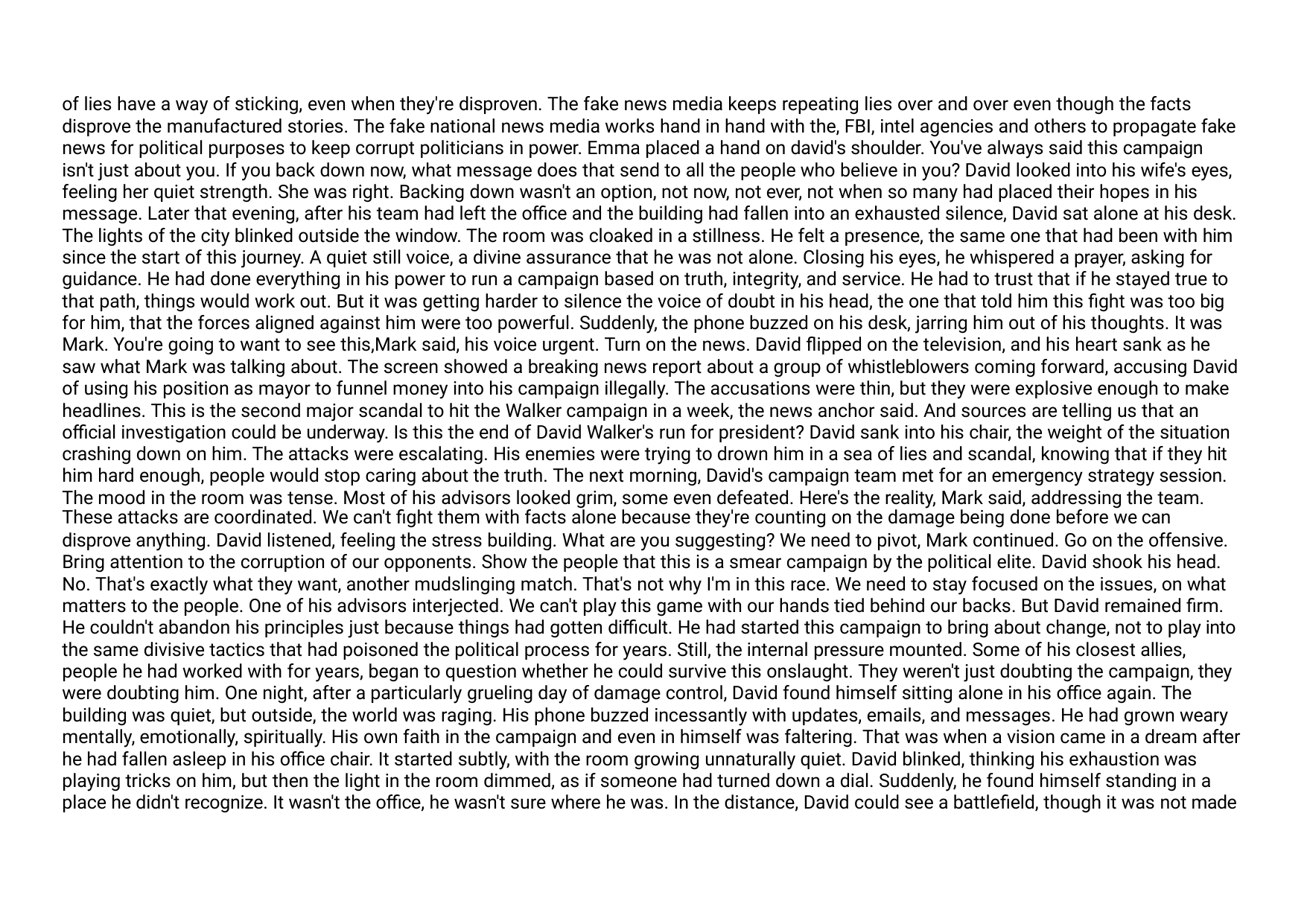

of lies have a way of sticking, even when they're disproven. The fake news media keeps repeating lies over and over even though the facts disprove the manufactured stories. The fake national news media works hand in hand with the, FBI, intel agencies and others to propagate fake news for political purposes to keep corrupt politicians in power. Emma placed a hand on david's shoulder. You've always said this campaign isn't just about you. If you back down now, what message does that send to all the people who believe in you? David looked into his wife's eyes, feeling her quiet strength. She was right. Backing down wasn't an option, not now, not ever, not when so many had placed their hopes in his message. Later that evening, after his team had left the office and the building had fallen into an exhausted silence, David sat alone at his desk. The lights of the city blinked outside the window. The room was cloaked in a stillness. He felt a presence, the same one that had been with him since the start of this journey. A quiet still voice, a divine assurance that he was not alone. Closing his eyes, he whispered a prayer, asking for guidance. He had done everything in his power to run a campaign based on truth, integrity, and service. He had to trust that if he stayed true to that path, things would work out. But it was getting harder to silence the voice of doubt in his head, the one that told him this fight was too big for him, that the forces aligned against him were too powerful. Suddenly, the phone buzzed on his desk, jarring him out of his thoughts. It was Mark. You're going to want to see this,Mark said, his voice urgent. Turn on the news. David flipped on the television, and his heart sank as he saw what Mark was talking about. The screen showed a breaking news report about a group of whistleblowers coming forward, accusing David of using his position as mayor to funnel money into his campaign illegally. The accusations were thin, but they were explosive enough to make headlines. This is the second major scandal to hit the Walker campaign in a week, the news anchor said. And sources are telling us that an official investigation could be underway. Is this the end of David Walker's run for president? David sank into his chair, the weight of the situation crashing down on him. The attacks were escalating. His enemies were trying to drown him in a sea of lies and scandal, knowing that if they hit him hard enough, people would stop caring about the truth. The next morning, David's campaign team met for an emergency strategy session. The mood in the room was tense. Most of his advisors looked grim, some even defeated. Here's the reality, Mark said, addressing the team.
These attacks are coordinated. We can't fight them with facts alone because they're counting on the damage being done before we can
disprove anything. David listened, feeling the stress building. What are you suggesting? We need to pivot, Mark continued. Go on the offensive. Bring attention to the corruption of our opponents. Show the people that this is a smear campaign by the political elite. David shook his head. No. That's exactly what they want, another mudslinging match. That's not why I'm in this race. We need to stay focused on the issues, on what matters to the people. One of his advisors interjected. We can't play this game with our hands tied behind our backs. But David remained firm. He couldn't abandon his principles just because things had gotten difficult. He had started this campaign to bring about change, not to play into the same divisive tactics that had poisoned the political process for years. Still, the internal pressure mounted. Some of his closest allies, people he had worked with for years, began to question whether he could survive this onslaught. They weren't just doubting the campaign, they were doubting him. One night, after a particularly grueling day of damage control, David found himself sitting alone in his office again. The building was quiet, but outside, the world was raging. His phone buzzed incessantly with updates, emails, and messages. He had grown weary mentally, emotionally, spiritually. His own faith in the campaign and even in himself was faltering. That was when a vision came in a dream after he had fallen asleep in his office chair. It started subtly, with the room growing unnaturally quiet. David blinked, thinking his exhaustion was playing tricks on him, but then the light in the room dimmed, as if someone had turned down a dial. Suddenly, he found himself standing in a place he didn't recognize. It wasn't the office, he wasn't sure where he was. In the distance, David could see a battlefield, though it was not made